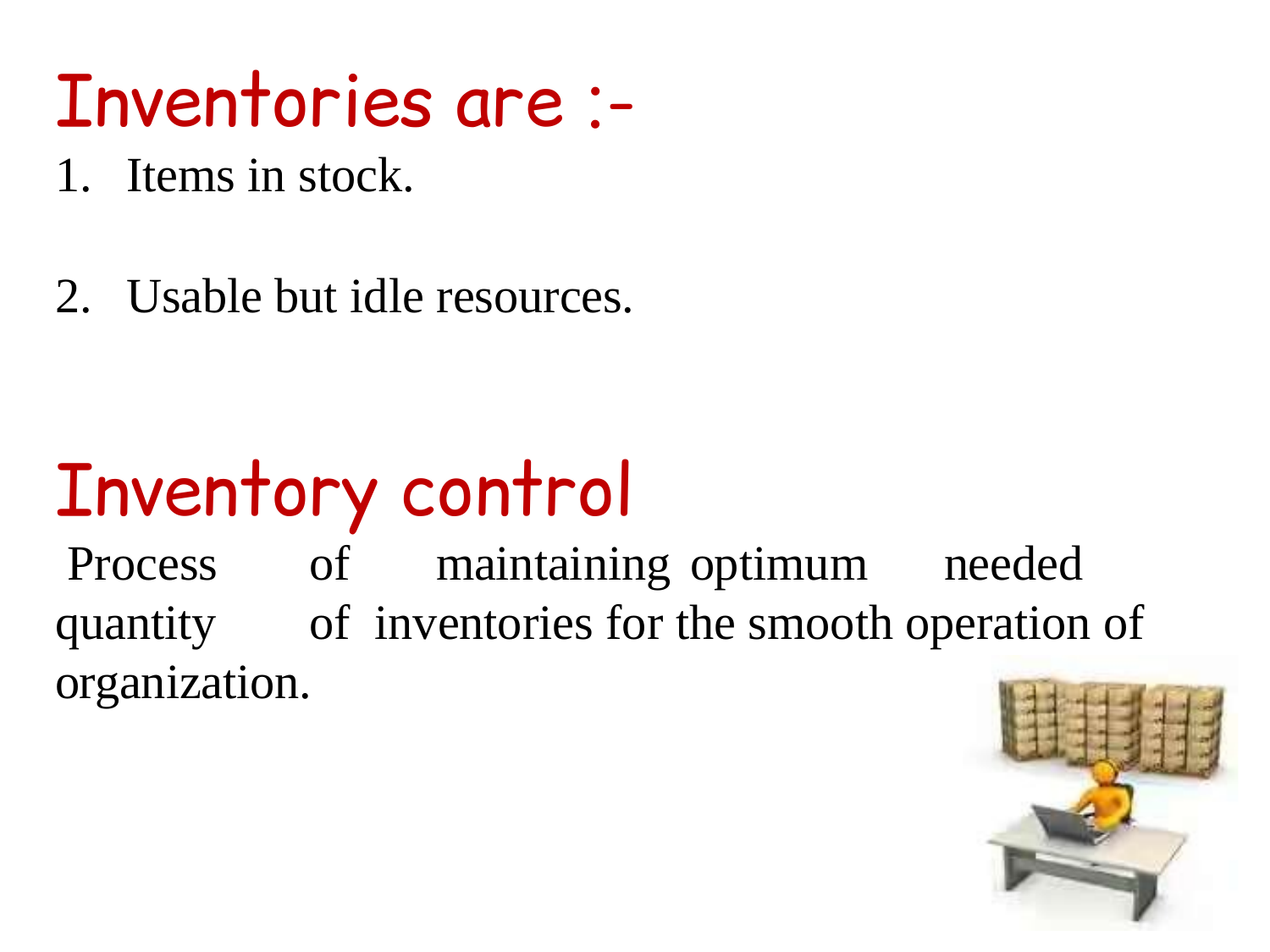

# Inventories are :-
Items in stock.

Usable but idle resources.

Inventory control
Process	of	maintaining	optimum	needed	quantity	of  inventories for the smooth operation of organization.